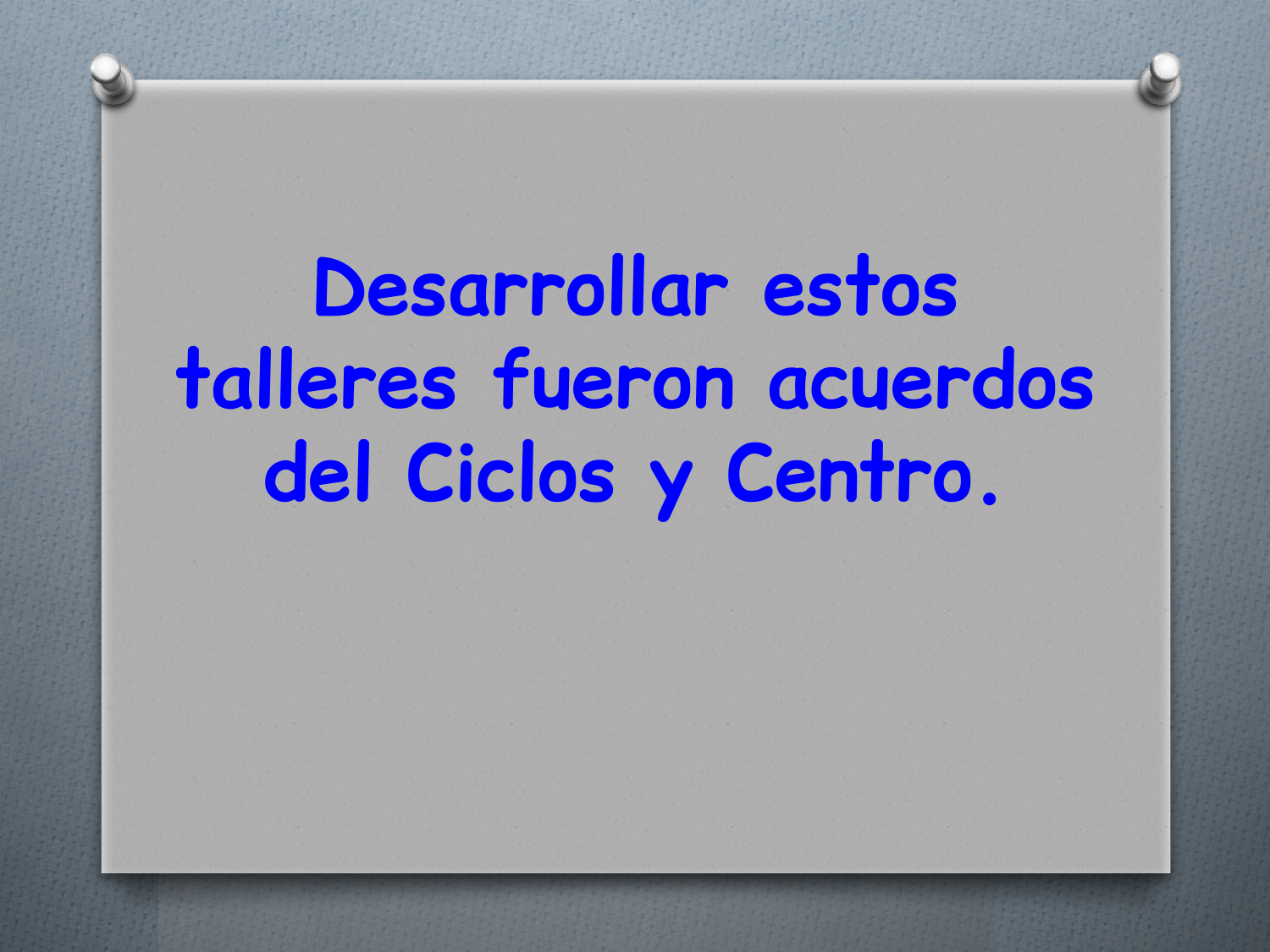

# Desarrollar estos talleres fueron acuerdos del Ciclos y Centro.